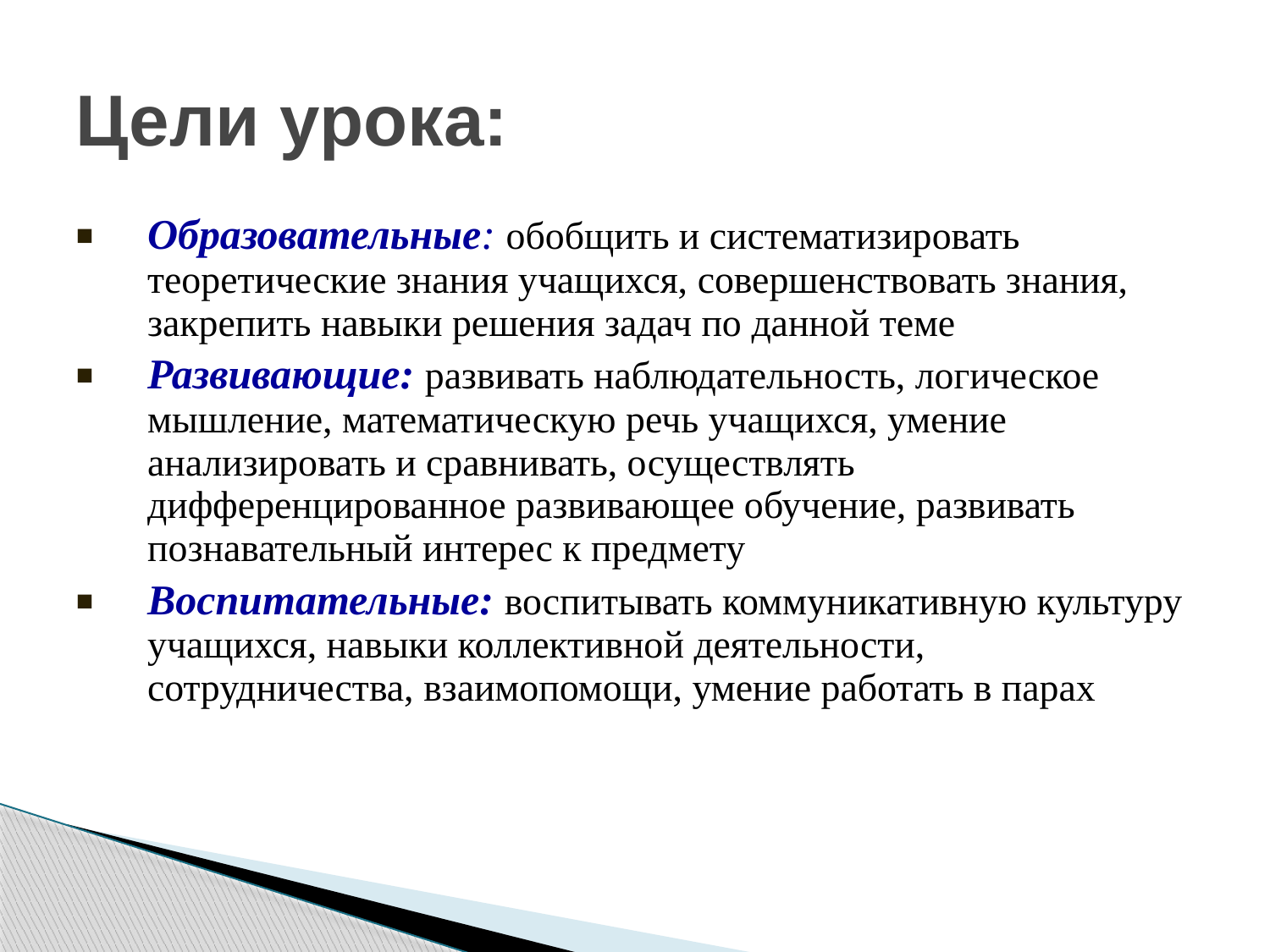

# Цели урока:
Образовательные: обобщить и систематизировать теоретические знания учащихся, совершенствовать знания, закрепить навыки решения задач по данной теме
Развивающие: развивать наблюдательность, логическое мышление, математическую речь учащихся, умение анализировать и сравнивать, осуществлять дифференцированное развивающее обучение, развивать познавательный интерес к предмету
Воспитательные: воспитывать коммуникативную культуру учащихся, навыки коллективной деятельности, сотрудничества, взаимопомощи, умение работать в парах